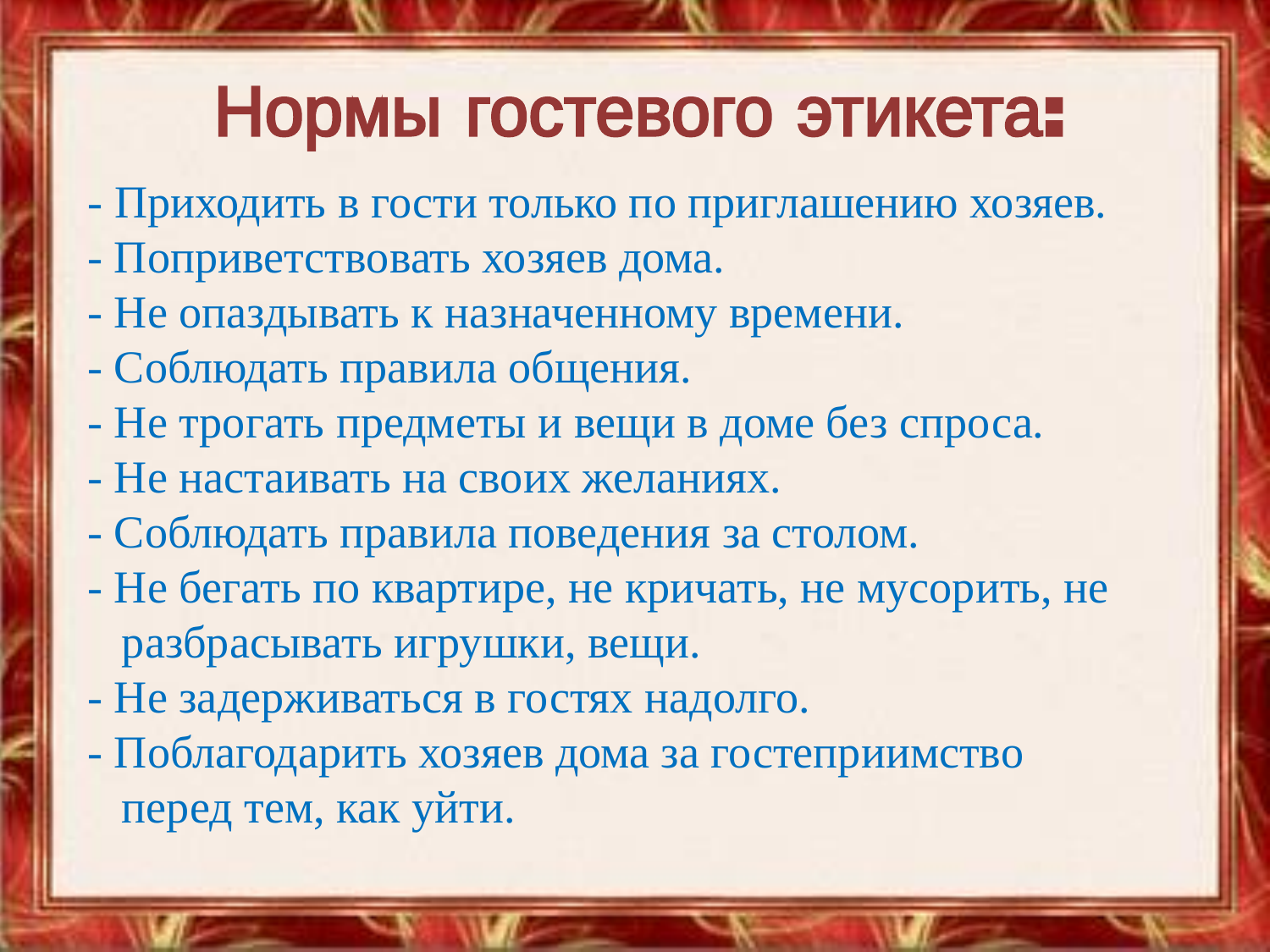

Нормы гостевого этикета:
# - Приходить в гости только по приглашению хозяев. - Поприветствовать хозяев дома. - Не опаздывать к назначенному времени. - Соблюдать правила общения. - Не трогать предметы и вещи в доме без спроса. - Не настаивать на своих желаниях. - Соблюдать правила поведения за столом. - Не бегать по квартире, не кричать, не мусорить, не разбрасывать игрушки, вещи. - Не задерживаться в гостях надолго. - Поблагодарить хозяев дома за гостеприимство перед тем, как уйти.